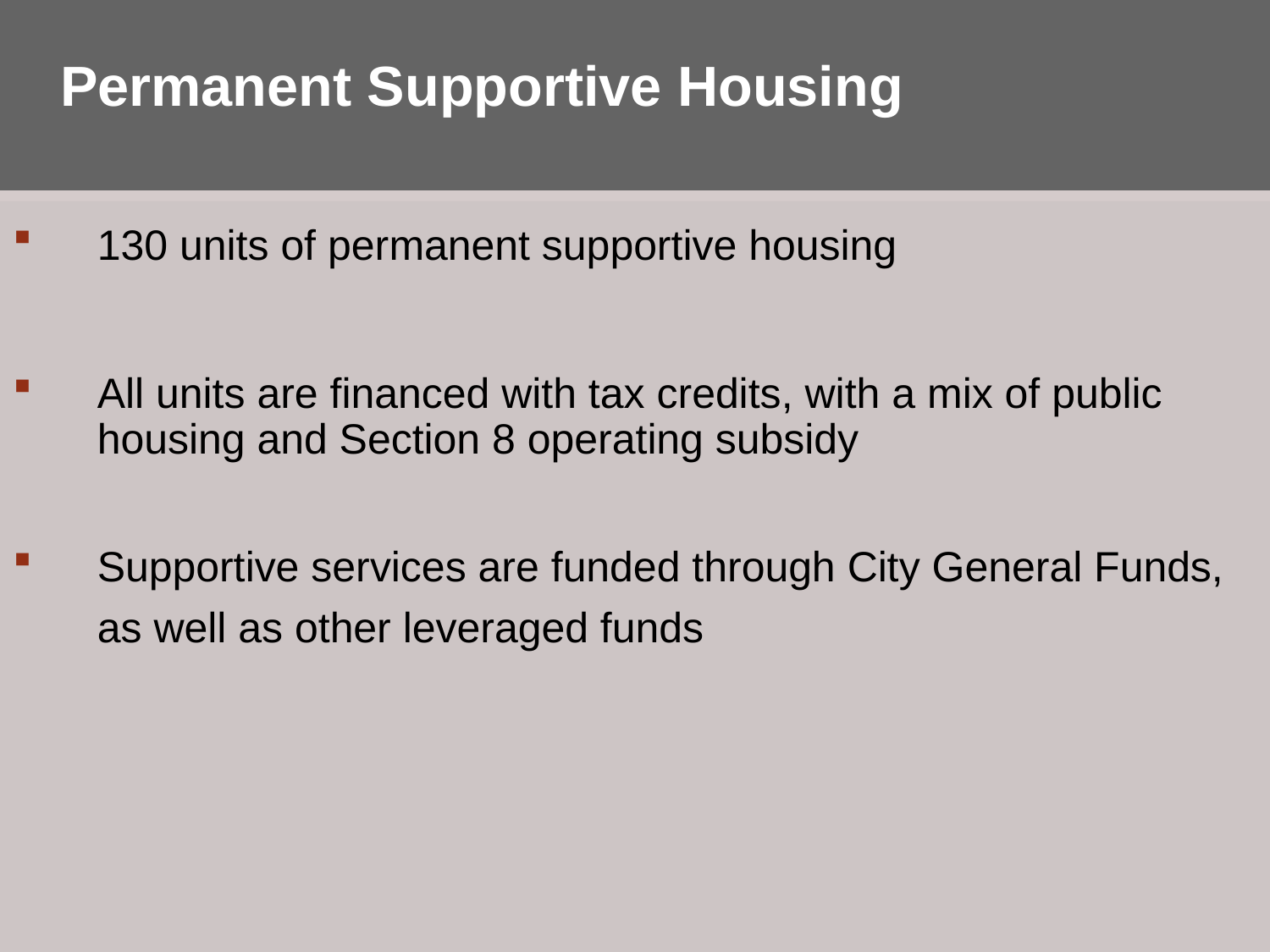

# Permanent Supportive Housing
130 units of permanent supportive housing

All units are financed with tax credits, with a mix of public housing and Section 8 operating subsidy

Supportive services are funded through City General Funds, as well as other leveraged funds